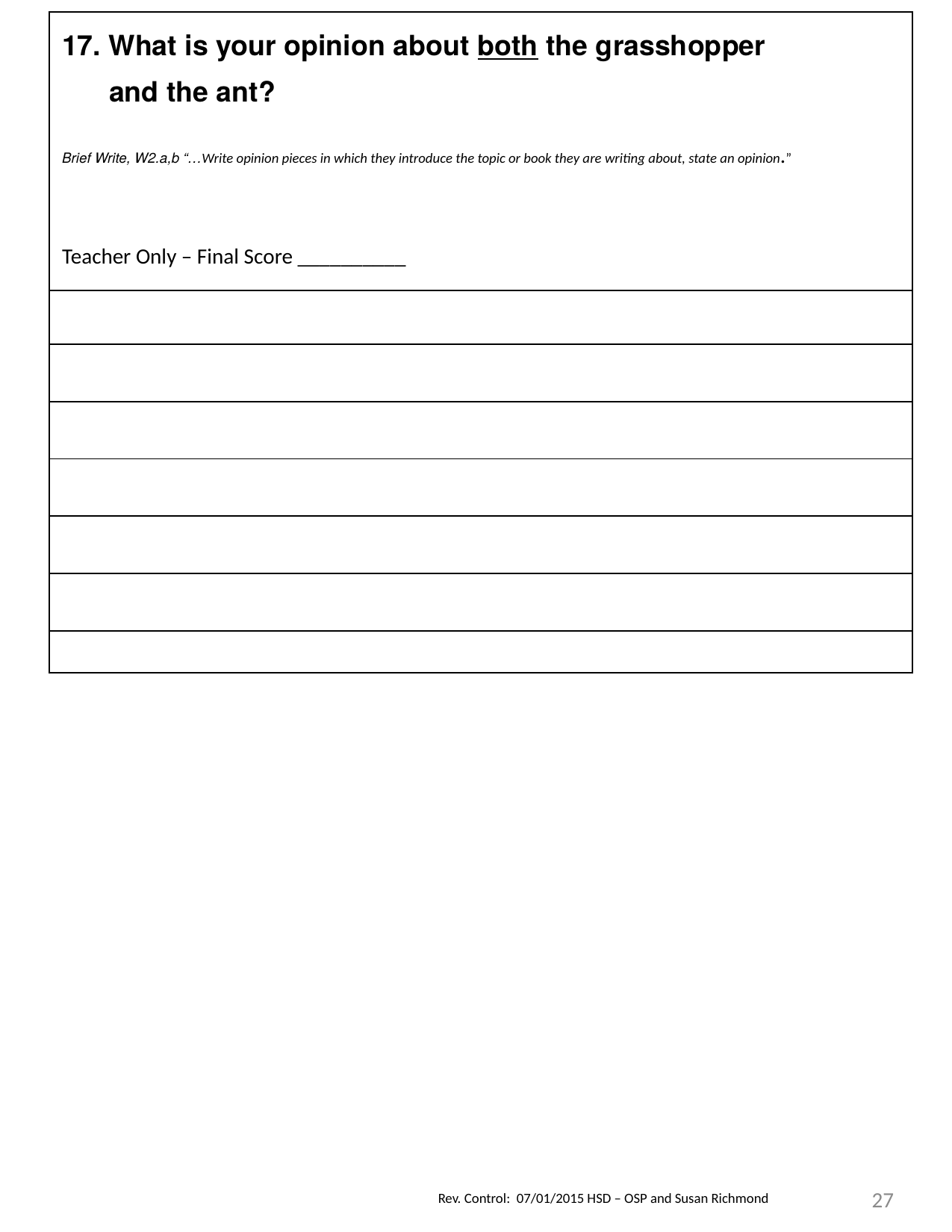

| 17. What is your opinion about both the grasshopper and the ant? Brief Write, W2.a,b “…Write opinion pieces in which they introduce the topic or book they are writing about, state an opinion.” Teacher Only – Final Score \_\_\_\_\_\_\_\_\_\_ |
| --- |
|  |
|  |
|  |
|  |
|  |
|  |
|  |
27